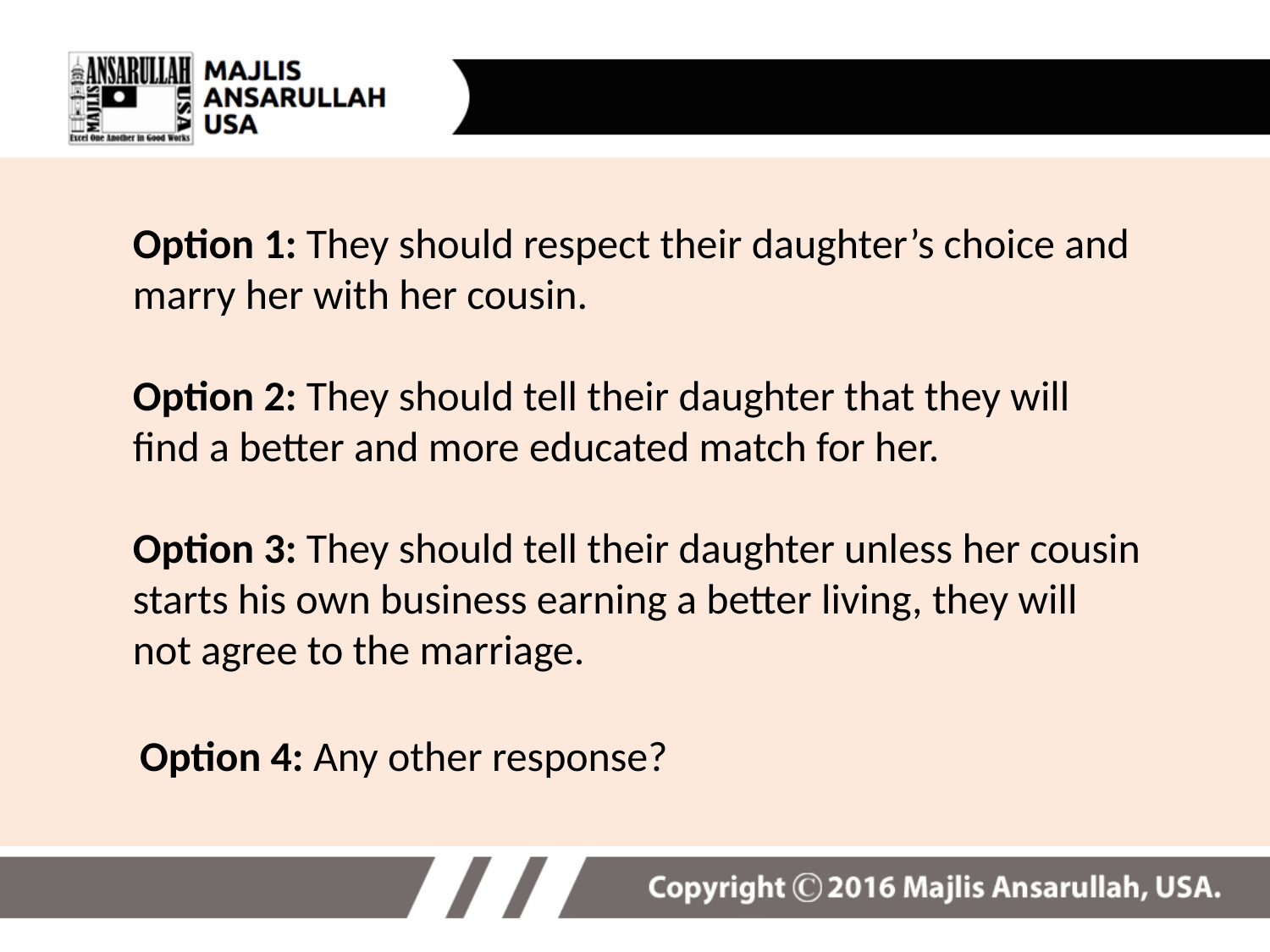

Option 1: They should respect their daughter’s choice and marry her with her cousin.

Option 2: They should tell their daughter that they will find a better and more educated match for her.

Option 3: They should tell their daughter unless her cousin starts his own business earning a better living, they will not agree to the marriage.

Option 4: Any other response?
10